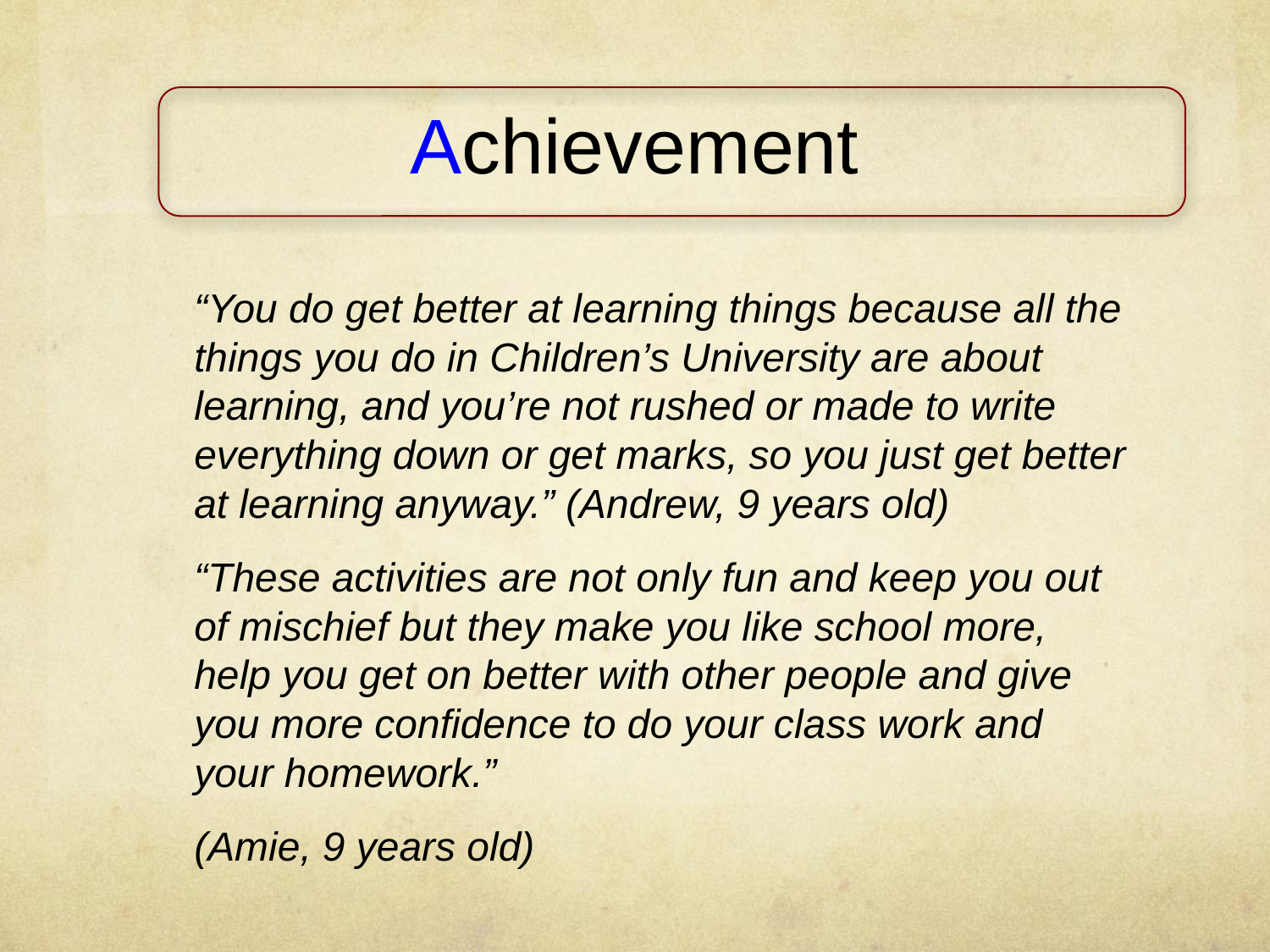

# Achievement

	“You do get better at learning things because all the things you do in Children’s University are about learning, and you’re not rushed or made to write everything down or get marks, so you just get better at learning anyway.” (Andrew, 9 years old)
	“These activities are not only fun and keep you out of mischief but they make you like school more, help you get on better with other people and give you more confidence to do your class work and your homework.”
	(Amie, 9 years old)